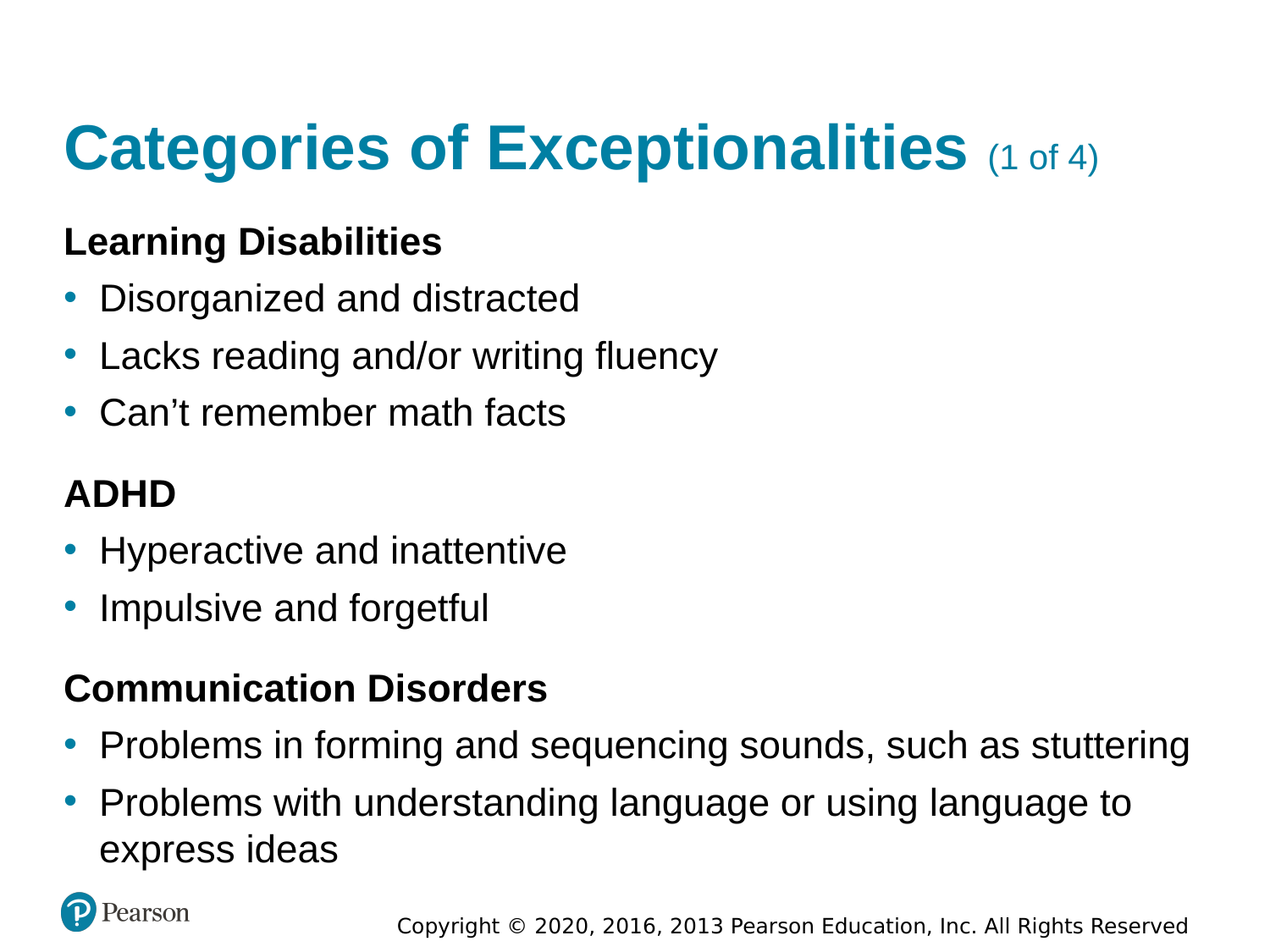

# Categories of Exceptionalities (1 of 4)
Learning Disabilities
Disorganized and distracted
Lacks reading and/or writing fluency
Can’t remember math facts
A D H D
Hyperactive and inattentive
Impulsive and forgetful
Communication Disorders
Problems in forming and sequencing sounds, such as stuttering
Problems with understanding language or using language to express ideas